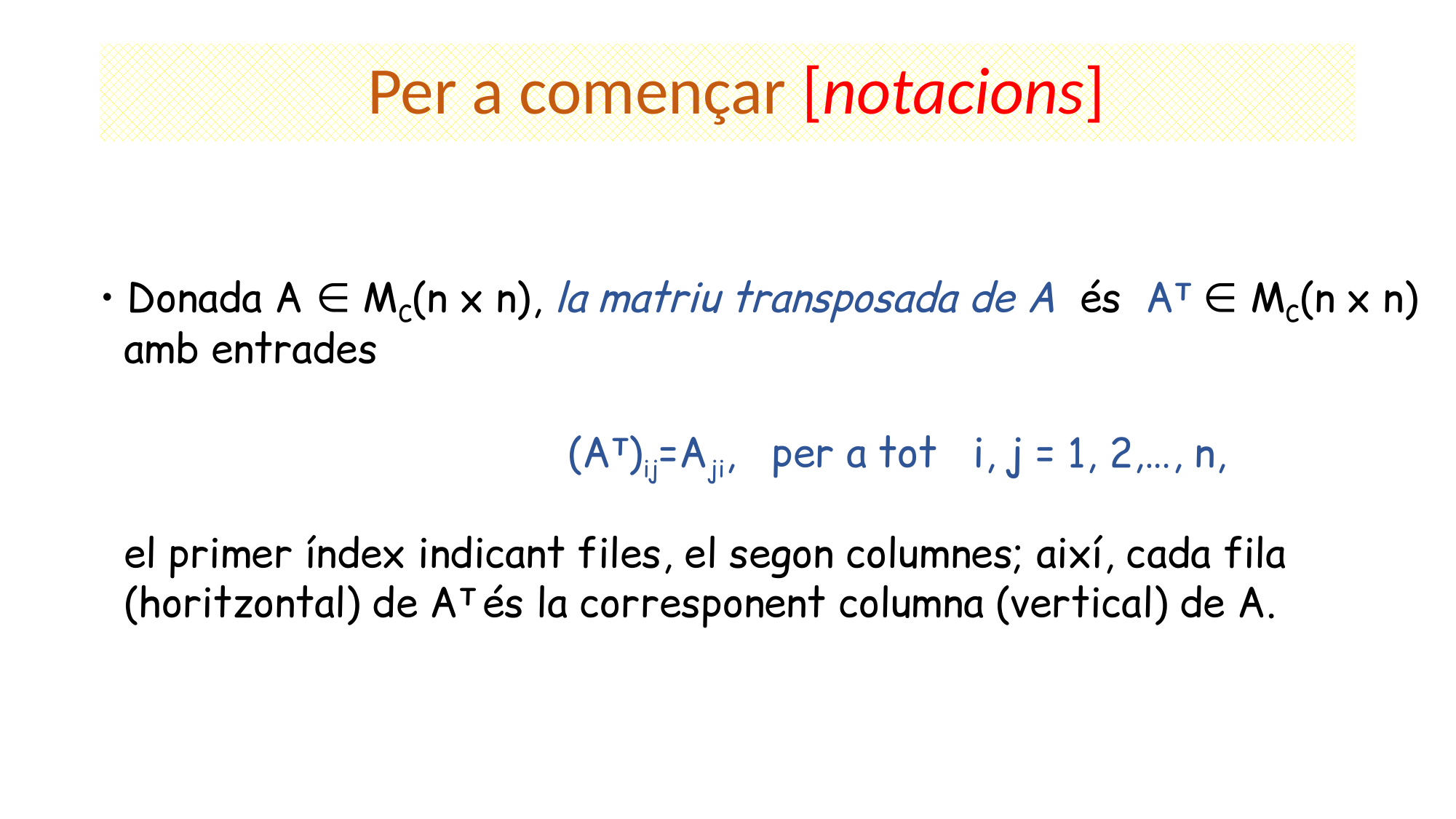

# Per a començar [notacions]

• Donada A ∈ MC(n x n), la matriu transposada de A  és  AT ∈ MC(n x n)
  amb entrades

                                       (AT)ij=Aji,   per a tot   i, j = 1, 2,…, n,

  el primer índex indicant files, el segon columnes; així, cada fila
  (horitzontal) de AT és la corresponent columna (vertical) de A.